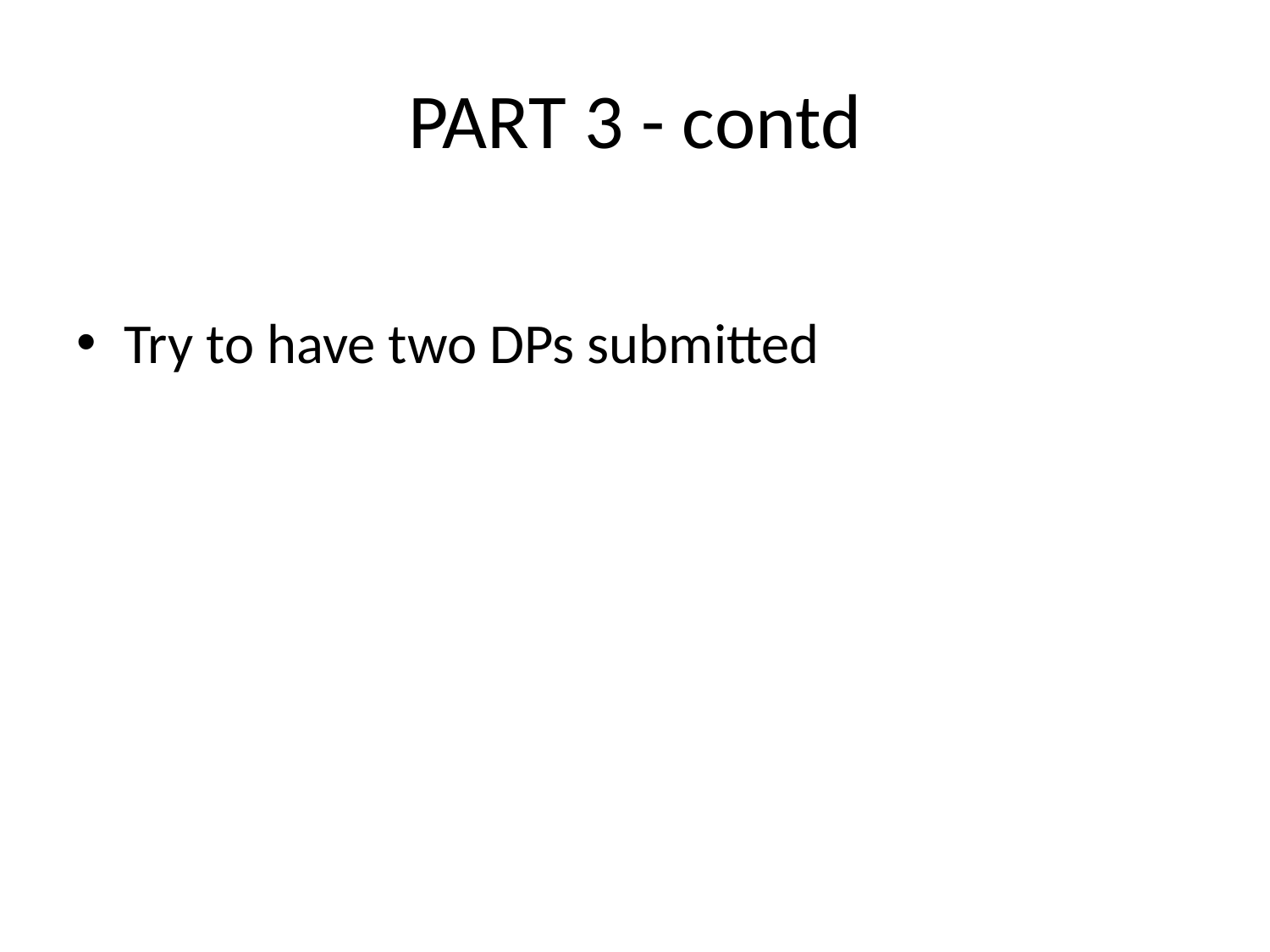

# PART 3 - contd

Try to have two DPs submitted